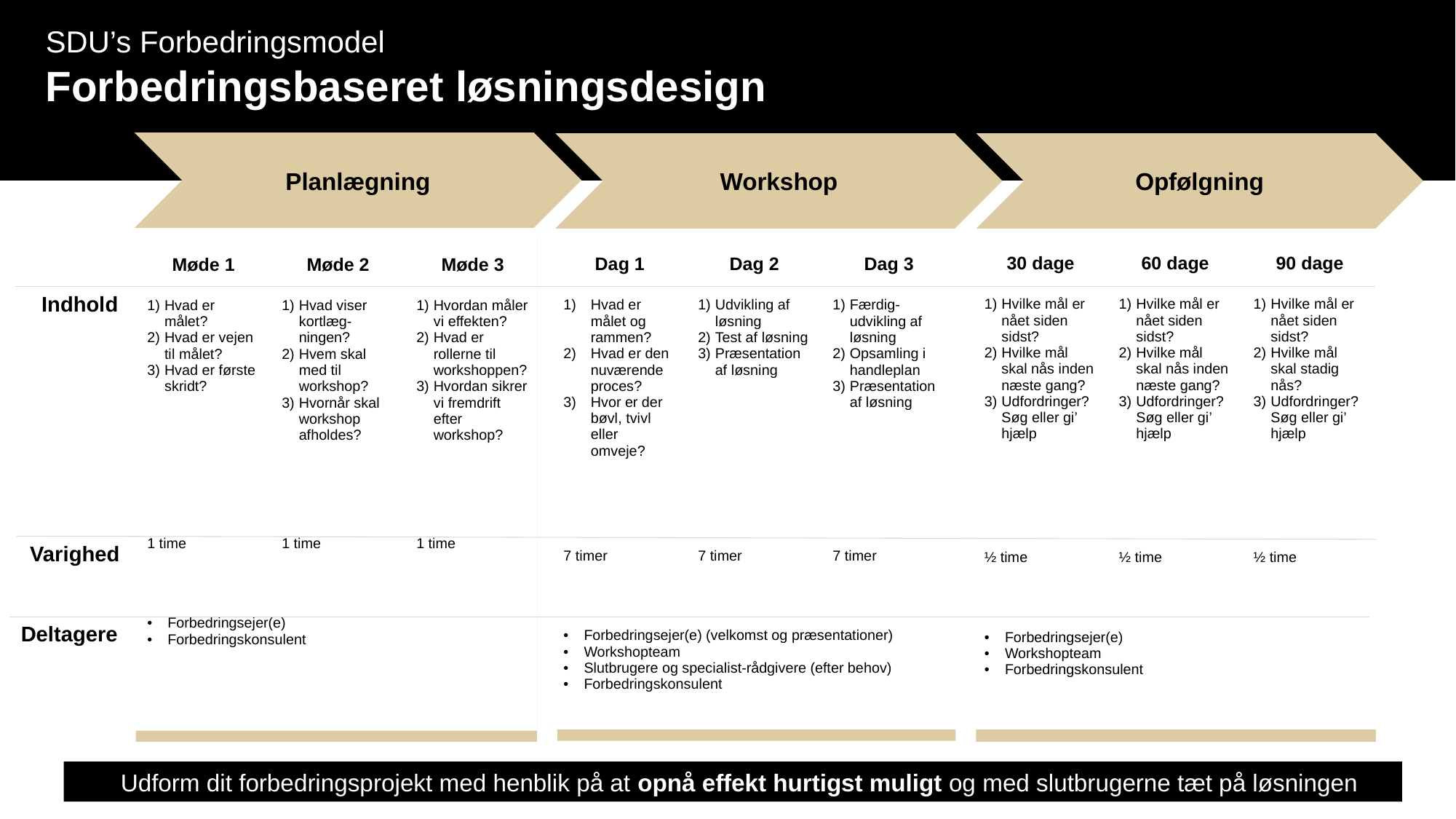

SDU’s Forbedringsmodel
Forbedringsbaseret løsningsdesign
Planlægning
Workshop
Opfølgning

| 30 dage | 60 dage | 90 dage |
| --- | --- | --- |
| Hvilke mål er nået siden sidst? Hvilke mål skal nås inden næste gang? Udfordringer? Søg eller gi’ hjælp | Hvilke mål er nået siden sidst? Hvilke mål skal nås inden næste gang? Udfordringer? Søg eller gi’ hjælp | Hvilke mål er nået siden sidst? Hvilke mål skal stadig nås? Udfordringer? Søg eller gi’ hjælp |
| ½ time | ½ time | ½ time |
| Forbedringsejer(e) Workshopteam Forbedringskonsulent |  |  |
| Møde 1 | Møde 2 | Møde 3 |
| --- | --- | --- |
| Hvad er målet? Hvad er vejen til målet? Hvad er første skridt? | Hvad viser kortlæg-ningen? Hvem skal med til workshop? Hvornår skal workshop afholdes? | Hvordan måler vi effekten? Hvad er rollerne til workshoppen? Hvordan sikrer vi fremdrift efter workshop? |
| 1 time | 1 time | 1 time |
| Forbedringsejer(e) Forbedringskonsulent |  |  |
| Dag 1 | Dag 2 | Dag 3 |
| --- | --- | --- |
| Hvad er målet og rammen? Hvad er den nuværende proces? Hvor er der bøvl, tvivl eller omveje? | Udvikling af løsning Test af løsning Præsentation af løsning | Færdig-udvikling af løsning Opsamling i handleplan Præsentation af løsning |
| 7 timer | 7 timer | 7 timer |
| Forbedringsejer(e) (velkomst og præsentationer) Workshopteam Slutbrugere og specialist-rådgivere (efter behov) Forbedringskonsulent |  |  |
Indhold
Varighed
Deltagere

Udform dit forbedringsprojekt med henblik på at opnå effekt hurtigst muligt og med slutbrugerne tæt på løsningen
25-04-2025
18